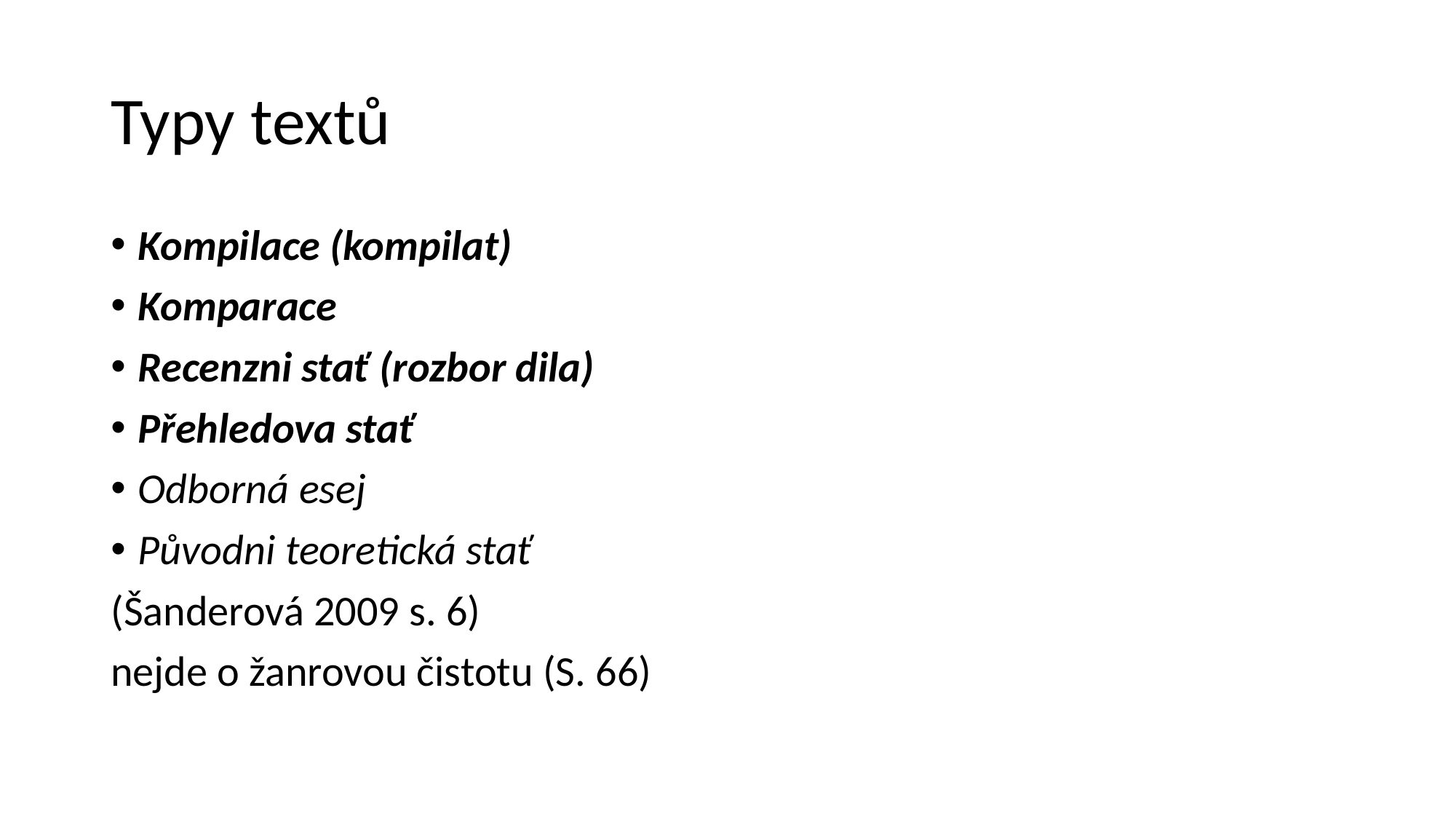

# Typy textů
Kompilace (kompilat)
Komparace
Recenzni stať (rozbor dila)
Přehledova stať
Odborná esej
Původni teoretická stať
(Šanderová 2009 s. 6)
nejde o žanrovou čistotu (S. 66)